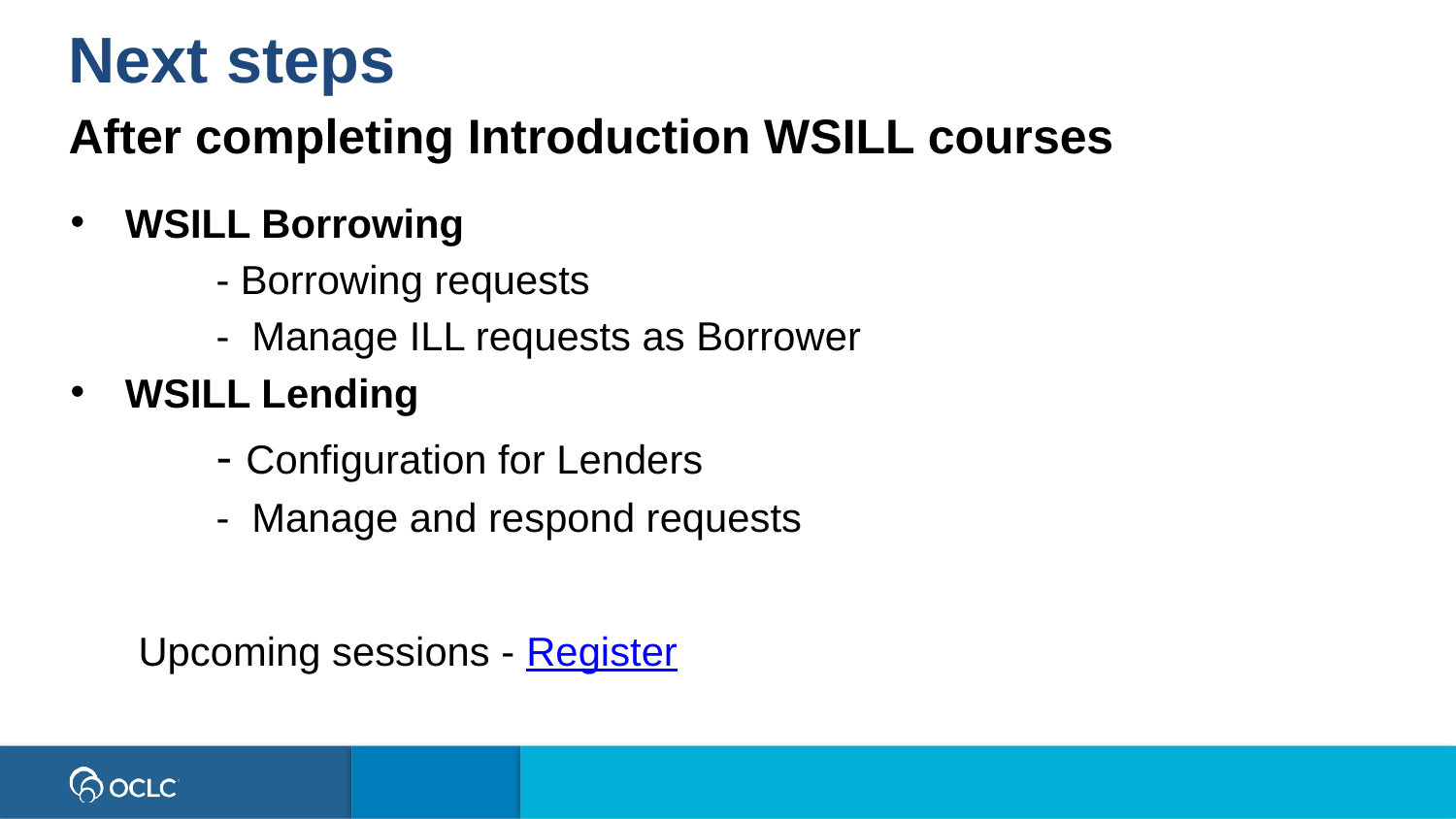

Next steps
After completing Introduction WSILL courses

WSILL Borrowing
	- Borrowing requests
	-  Manage ILL requests as Borrower
WSILL Lending
	- Configuration for Lenders
	-  Manage and respond requests

     Upcoming sessions - Register